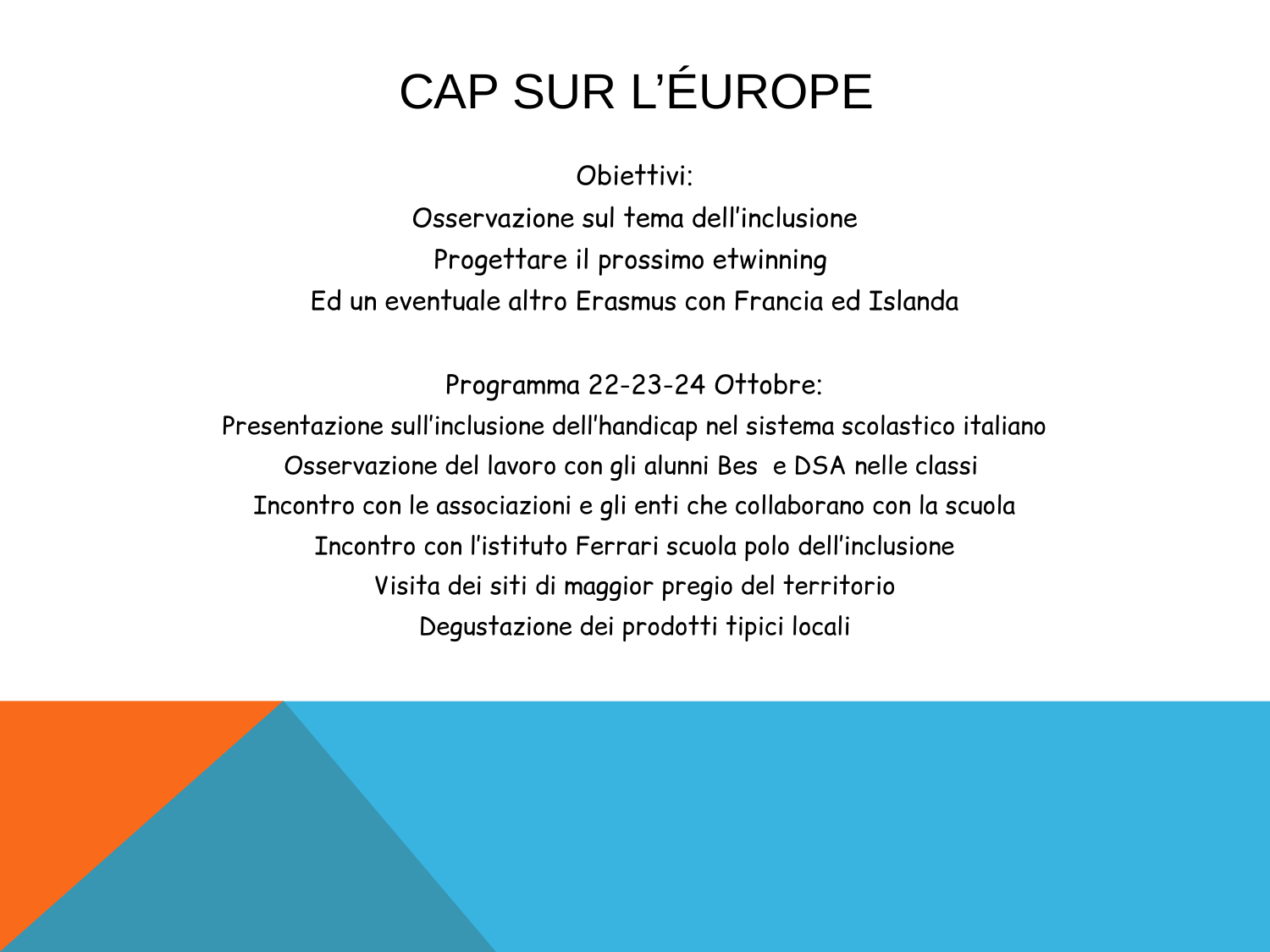

# Cap sur l’Éurope
Obiettivi:
Osservazione sul tema dell’inclusione
Progettare il prossimo etwinning
Ed un eventuale altro Erasmus con Francia ed Islanda

Programma 22-23-24 Ottobre:
Presentazione sull’inclusione dell’handicap nel sistema scolastico italiano
Osservazione del lavoro con gli alunni Bes  e DSA nelle classi
Incontro con le associazioni e gli enti che collaborano con la scuola
Incontro con l’istituto Ferrari scuola polo dell’inclusione
Visita dei siti di maggior pregio del territorio
Degustazione dei prodotti tipici locali